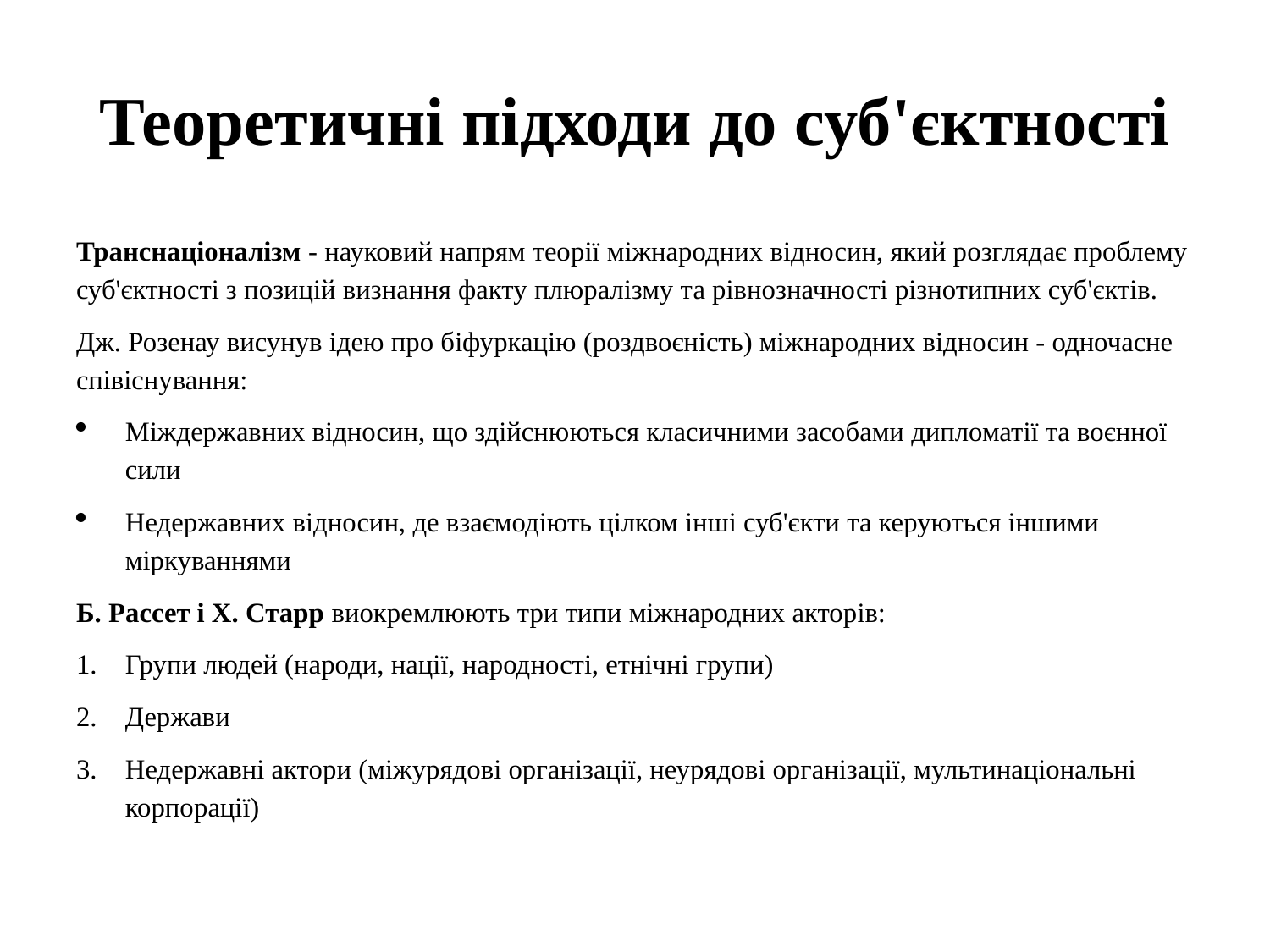

# Теоретичні підходи до суб'єктності
Транснаціоналізм - науковий напрям теорії міжнародних відносин, який розглядає проблему суб'єктності з позицій визнання факту плюралізму та рівнозначності різнотипних суб'єктів.
Дж. Розенау висунув ідею про біфуркацію (роздвоєність) міжнародних відносин - одночасне співіснування:
Міждержавних відносин, що здійснюються класичними засобами дипломатії та воєнної сили
Недержавних відносин, де взаємодіють цілком інші суб'єкти та керуються іншими міркуваннями
Б. Рассет і X. Старр виокремлюють три типи міжнародних акторів:
Групи людей (народи, нації, народності, етнічні групи)
Держави
Недержавні актори (міжурядові організації, неурядові організації, мультинаціональні корпорації)